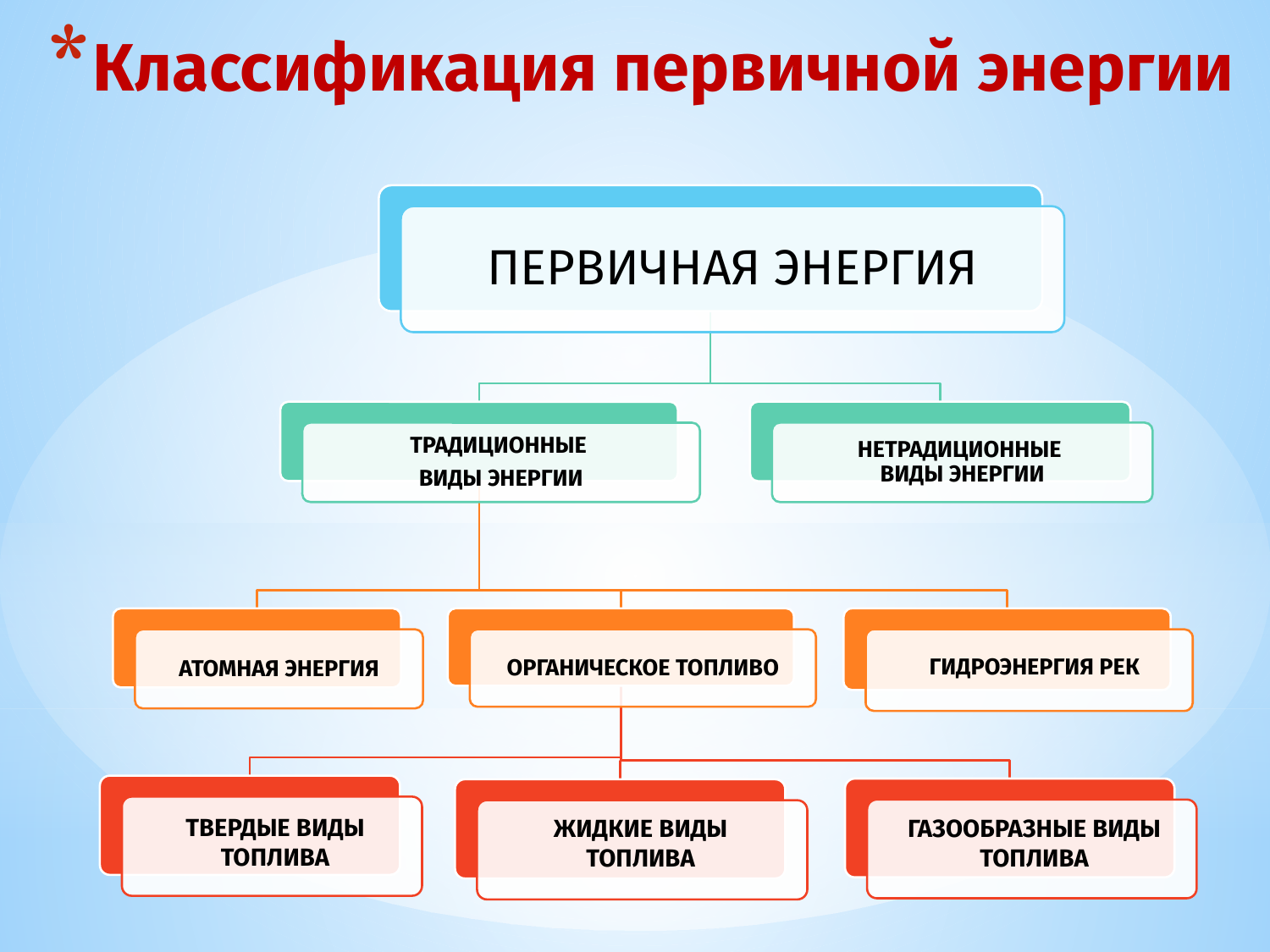

# Классификация первичной энергии
ПЕРВИЧНАЯ ЭНЕРГИЯ
ТРАДИЦИОННЫЕ
ВИДЫ ЭНЕРГИИ
АТОМНАЯ ЭНЕРГИЯ
ОРГАНИЧЕСКОЕ ТОПЛИВО

НЕТРАДИЦИОННЫЕ
ВИДЫ ЭНЕРГИИ
ГИДРОЭНЕРГИЯ РЕК
ТВЕРДЫЕ ВИДЫ
ТОПЛИВА
ЖИДКИЕ ВИДЫ
ТОПЛИВА
ГАЗООБРАЗНЫЕ ВИДЫ
ТОПЛИВА